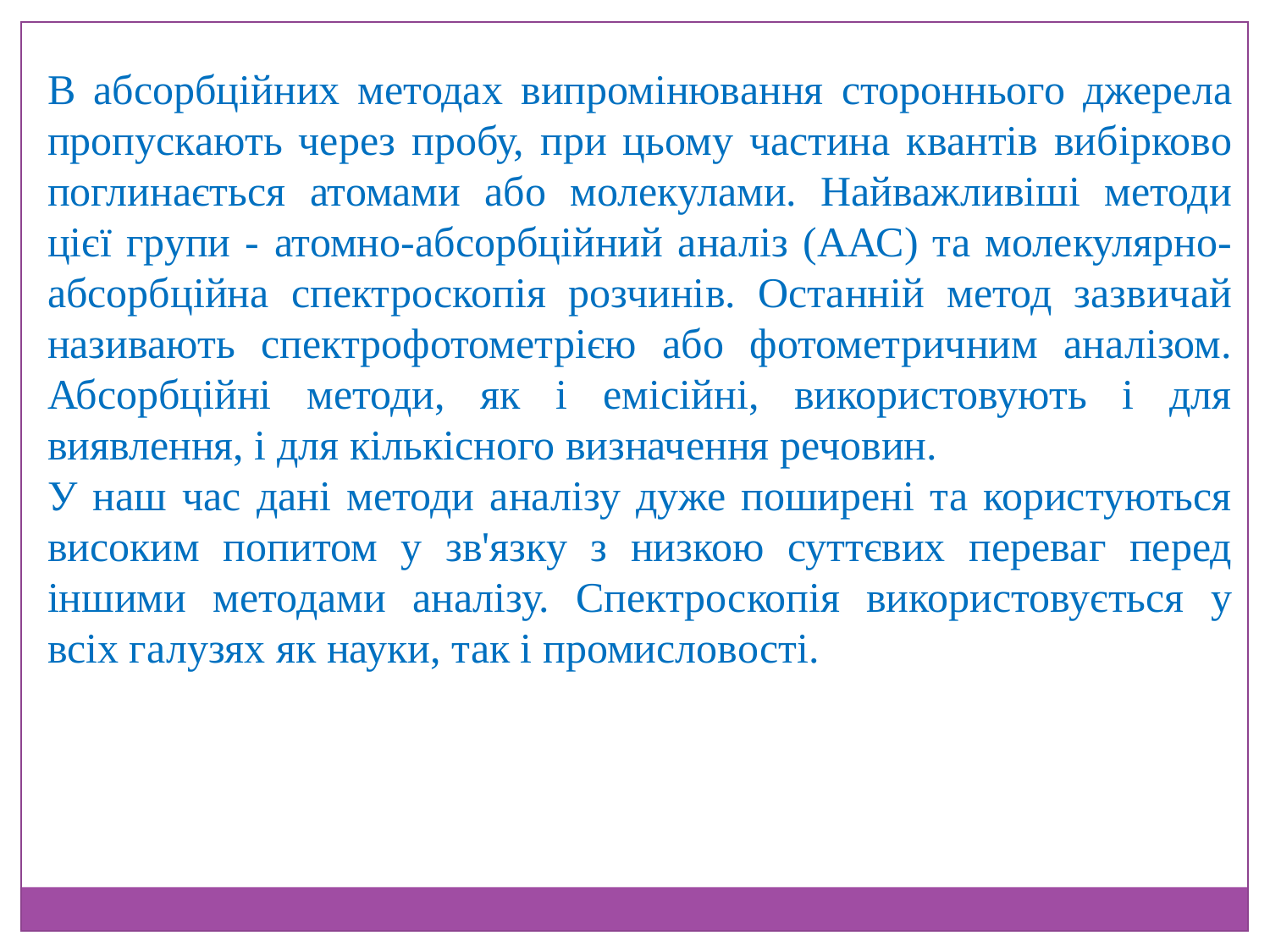

В абсорбційних методах випромінювання стороннього джерела пропускають через пробу, при цьому частина квантів вибірково поглинається атомами або молекулами. Найважливіші методи цієї групи - атомно-абсорбційний аналіз (ААС) та молекулярно-абсорбційна спектроскопія розчинів. Останній метод зазвичай називають спектрофотометрією або фотометричним аналізом. Абсорбційні методи, як і емісійні, використовують і для виявлення, і для кількісного визначення речовин.
У наш час дані методи аналізу дуже поширені та користуються високим попитом у зв'язку з низкою суттєвих переваг перед іншими методами аналізу. Спектроскопія використовується у всіх галузях як науки, так і промисловості.